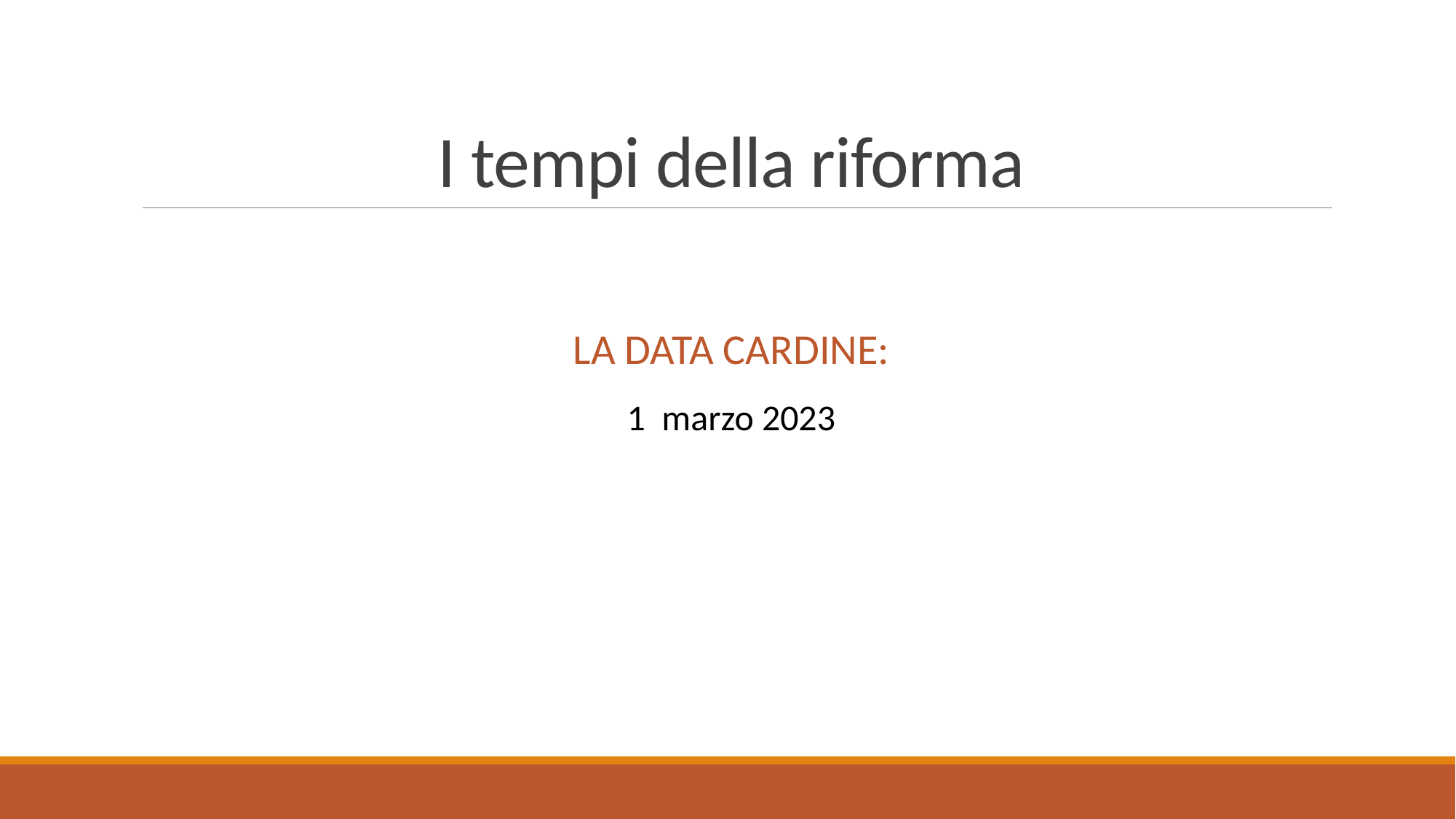

# I tempi della riforma
LA DATA CARDINE:
1  marzo 2023